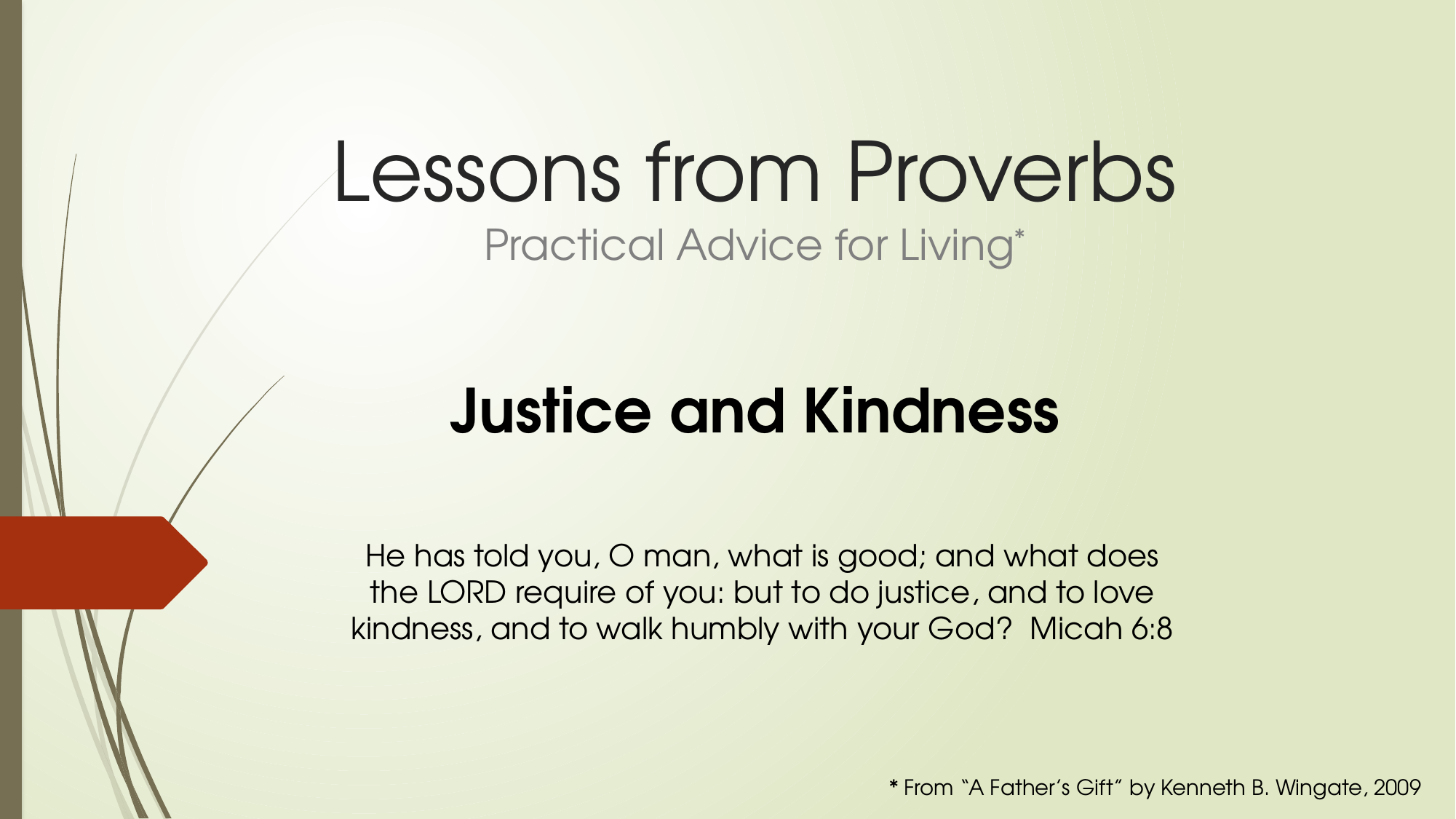

# Lessons from Proverbs Practical Advice for Living*
Justice and Kindness
He has told you, O man, what is good; and what does the LORD require of you: but to do justice, and to love kindness, and to walk humbly with your God?  Micah 6:8
* From “A Father’s Gift” by Kenneth B. Wingate, 2009